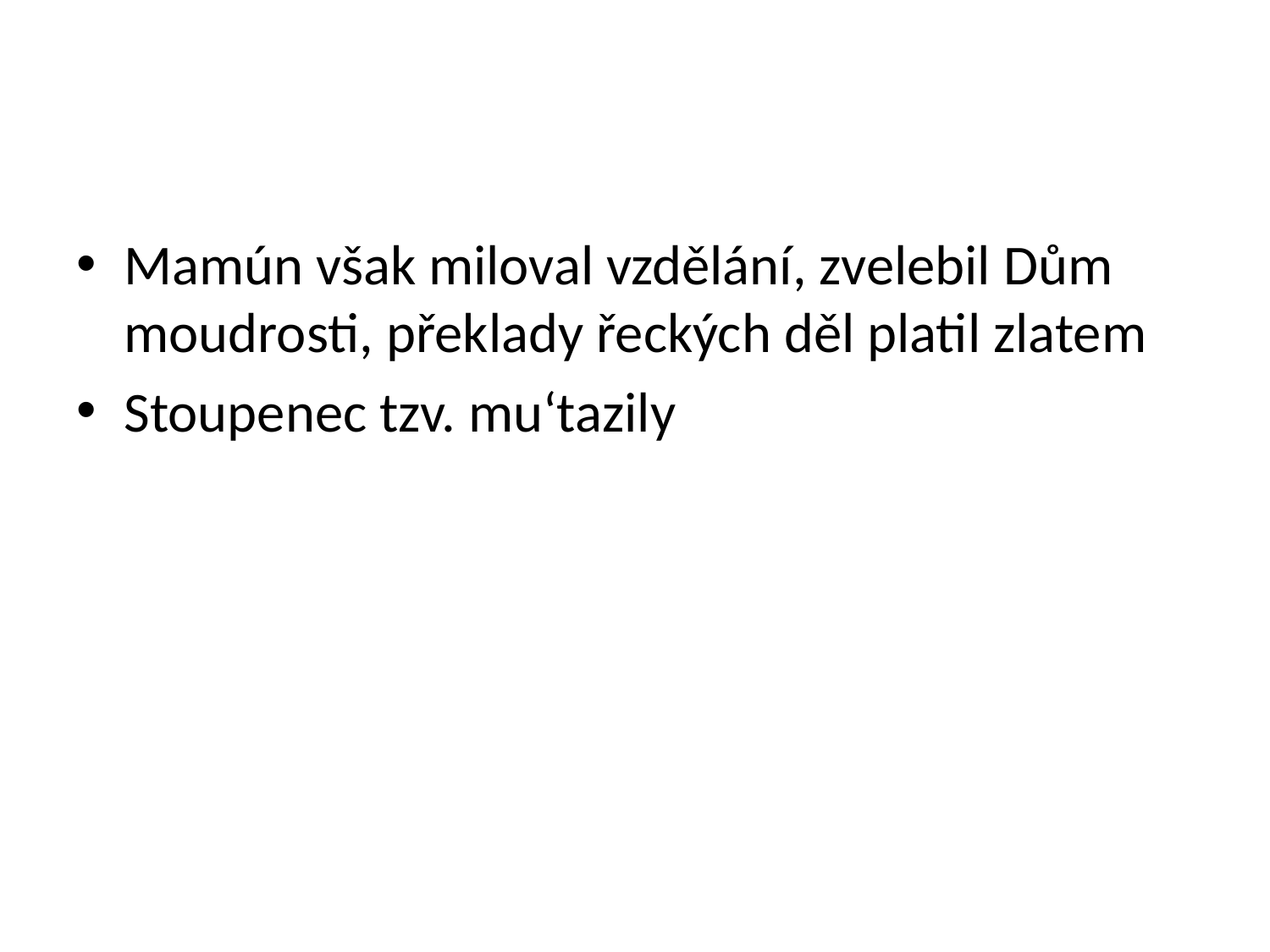

#
Mamún však miloval vzdělání, zvelebil Dům moudrosti, překlady řeckých děl platil zlatem
Stoupenec tzv. mu‘tazily